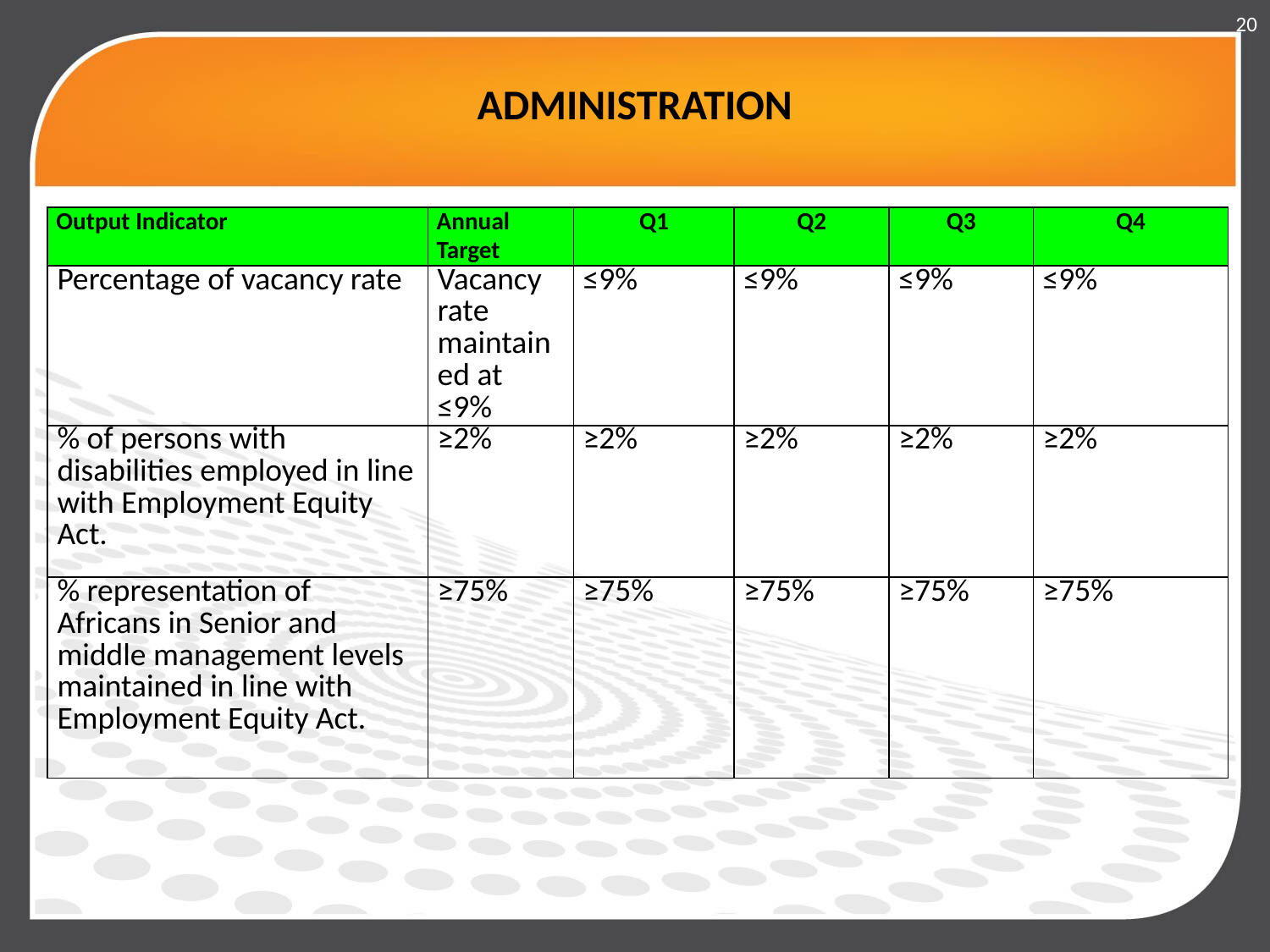

20
# ADMINISTRATION
| Output Indicator | Annual Target | Q1 | Q2 | Q3 | Q4 |
| --- | --- | --- | --- | --- | --- |
| Percentage of vacancy rate | Vacancy rate maintained at ≤9% | ≤9% | ≤9% | ≤9% | ≤9% |
| % of persons with disabilities employed in line with Employment Equity Act. | ≥2% | ≥2% | ≥2% | ≥2% | ≥2% |
| % representation of Africans in Senior and middle management levels maintained in line with Employment Equity Act. | ≥75% | ≥75% | ≥75% | ≥75% | ≥75% |